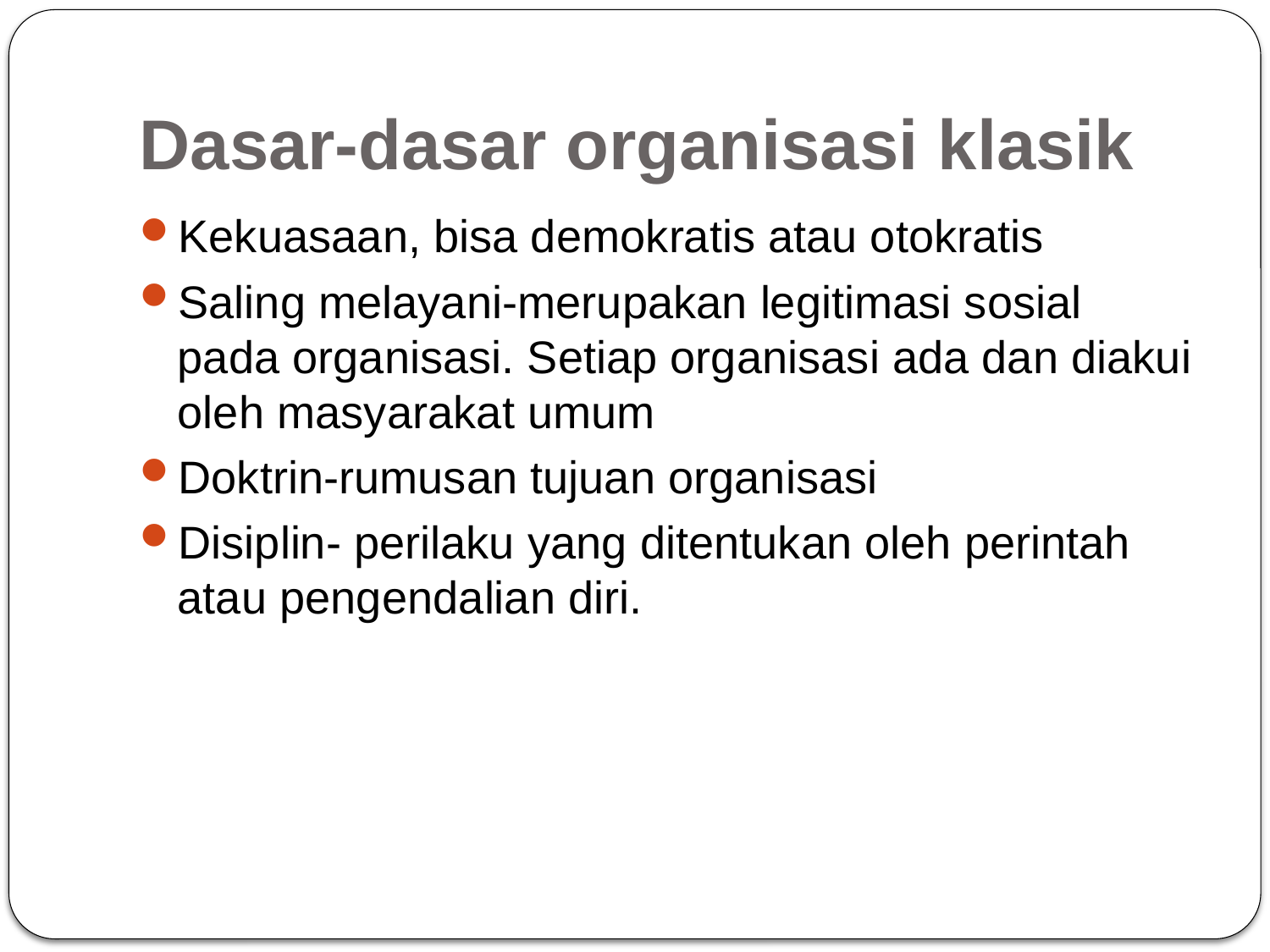

# Dasar-dasar organisasi klasik
Kekuasaan, bisa demokratis atau otokratis
Saling melayani-merupakan legitimasi sosial pada organisasi. Setiap organisasi ada dan diakui oleh masyarakat umum
Doktrin-rumusan tujuan organisasi
Disiplin- perilaku yang ditentukan oleh perintah atau pengendalian diri.